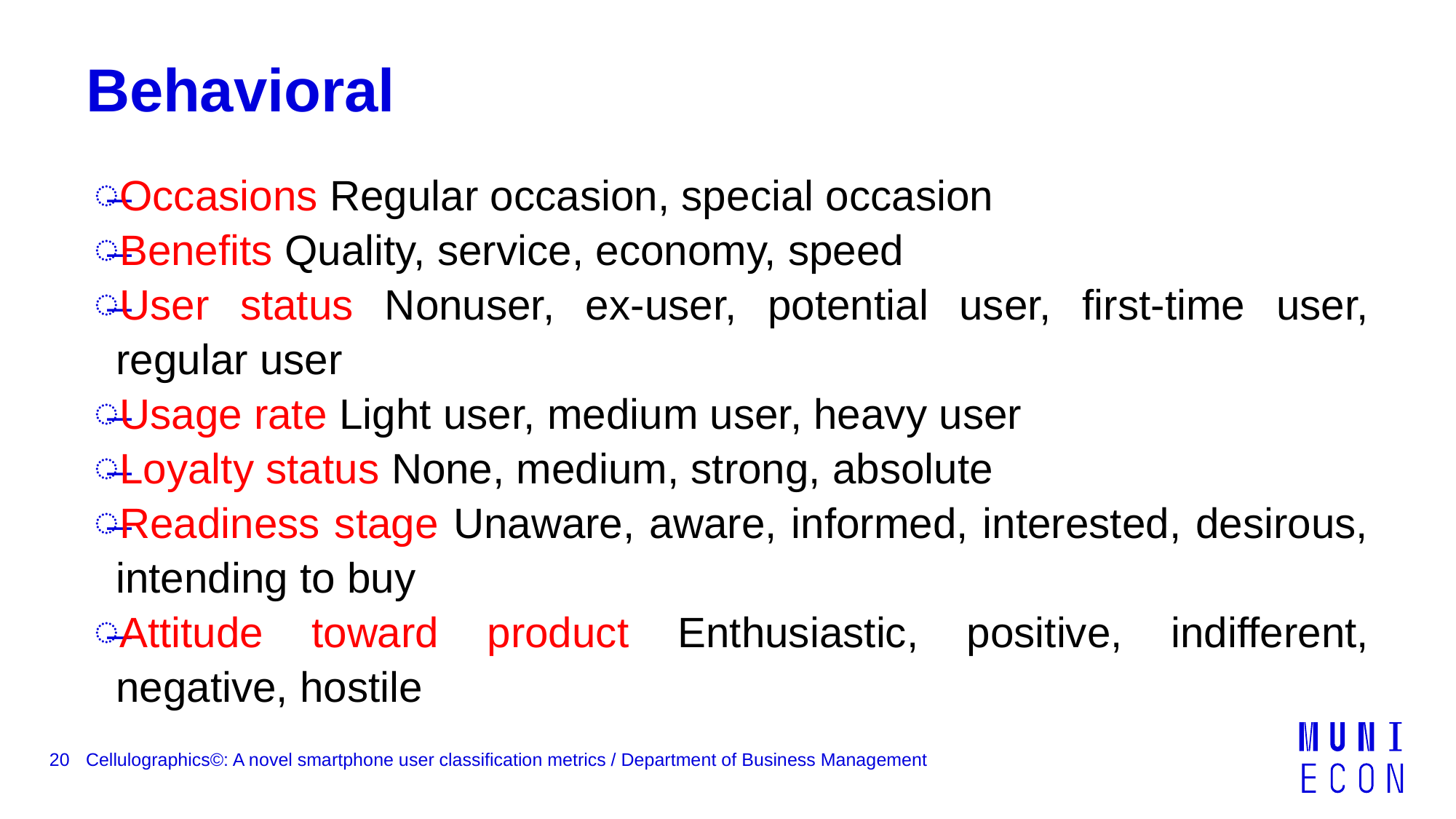

# Behavioral
Occasions Regular occasion, special occasion
Benefits Quality, service, economy, speed
User status Nonuser, ex-user, potential user, first-time user, regular user
Usage rate Light user, medium user, heavy user
Loyalty status None, medium, strong, absolute
Readiness stage Unaware, aware, informed, interested, desirous, intending to buy
Attitude toward product Enthusiastic, positive, indifferent, negative, hostile

20
Cellulographics©: A novel smartphone user classification metrics / Department of Business Management